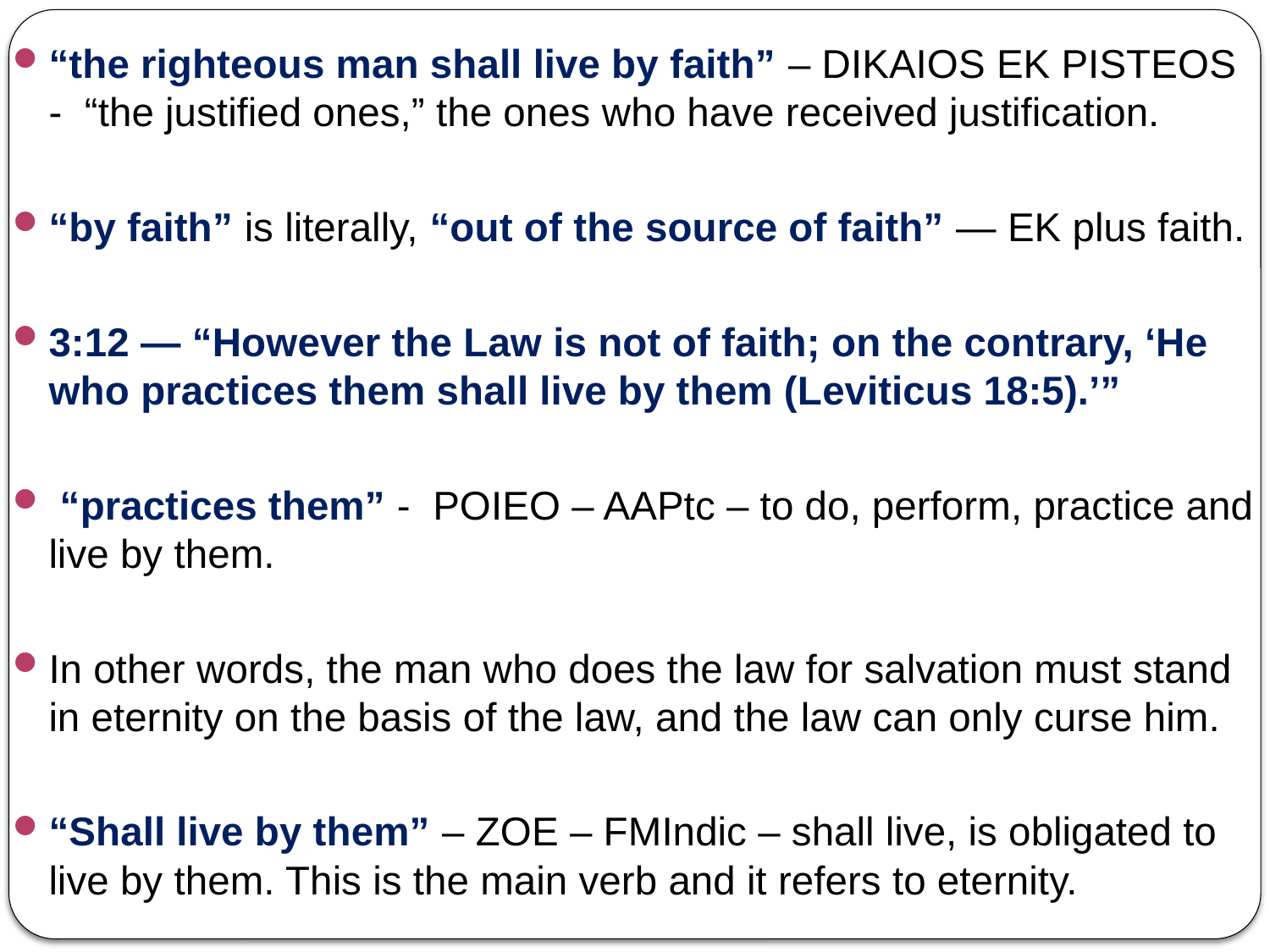

“the righteous man shall live by faith” – DIKAIOS EK PISTEOS -  “the justified ones,” the ones who have received justification.

“by faith” is literally, “out of the source of faith” — EK plus faith.

3:12 — “However the Law is not of faith; on the contrary, ‘He who practices them shall live by them (Leviticus 18:5).’”

 “practices them” -  POIEO – AAPtc – to do, perform, practice and live by them.

In other words, the man who does the law for salvation must stand in eternity on the basis of the law, and the law can only curse him.

“Shall live by them” – ZOE – FMIndic – shall live, is obligated to live by them. This is the main verb and it refers to eternity.